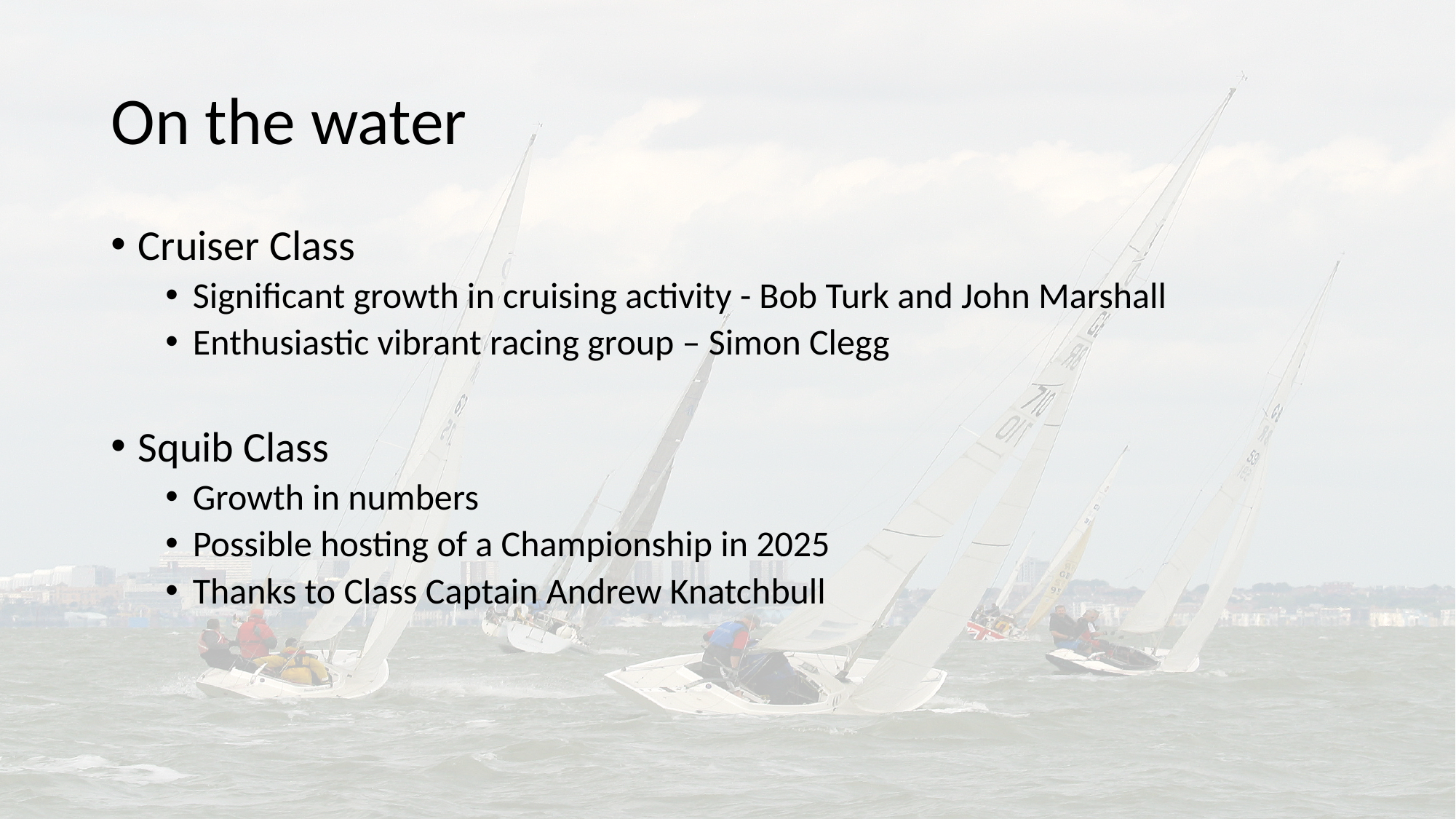

# On the water
Cruiser Class
Significant growth in cruising activity - Bob Turk and John Marshall
Enthusiastic vibrant racing group – Simon Clegg

Squib Class
Growth in numbers
Possible hosting of a Championship in 2025
Thanks to Class Captain Andrew Knatchbull